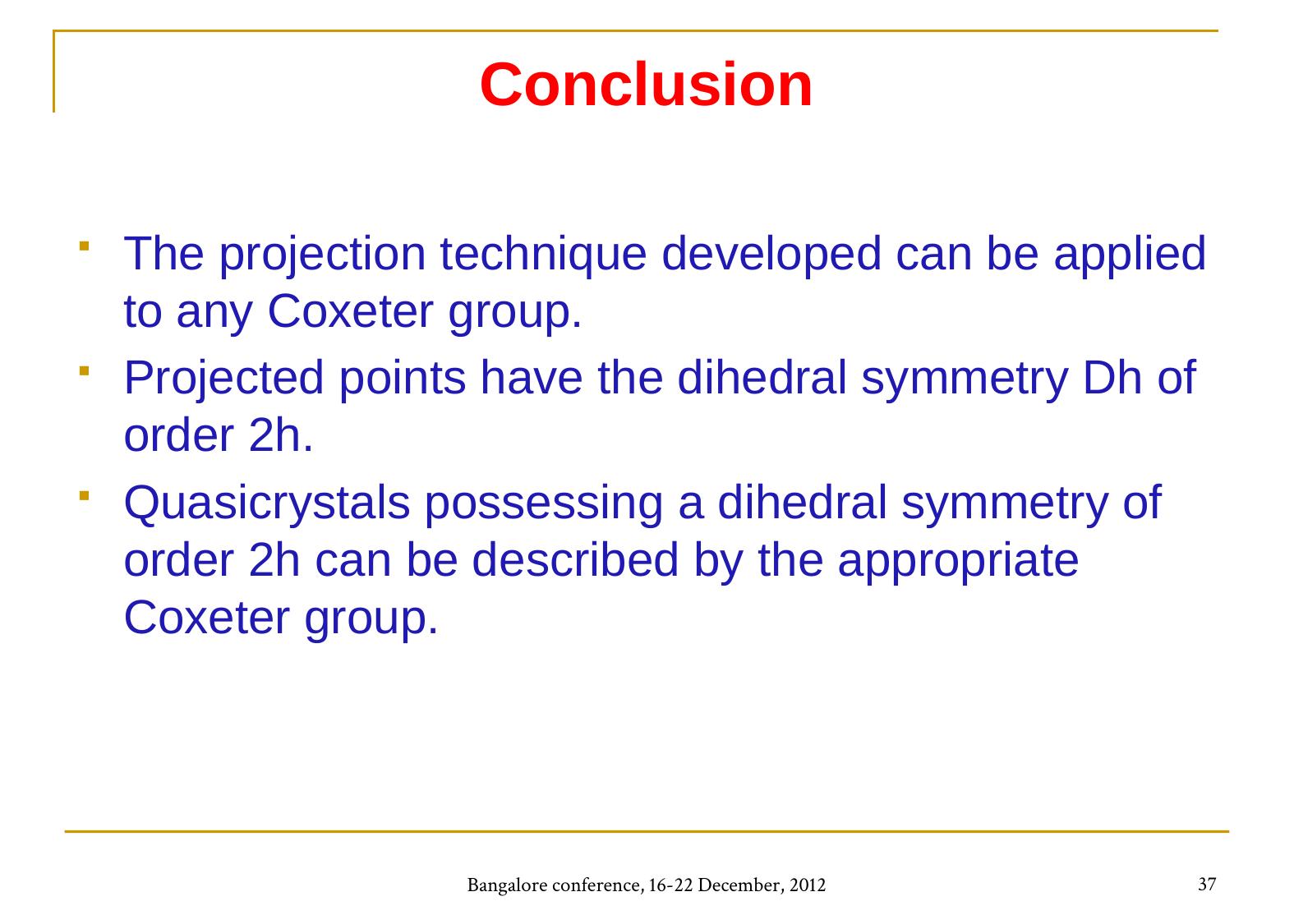

# Conclusion
The projection technique developed can be applied to any Coxeter group.
Projected points have the dihedral symmetry Dh of order 2h.
Quasicrystals possessing a dihedral symmetry of order 2h can be described by the appropriate Coxeter group.
37
Bangalore conference, 16-22 December, 2012